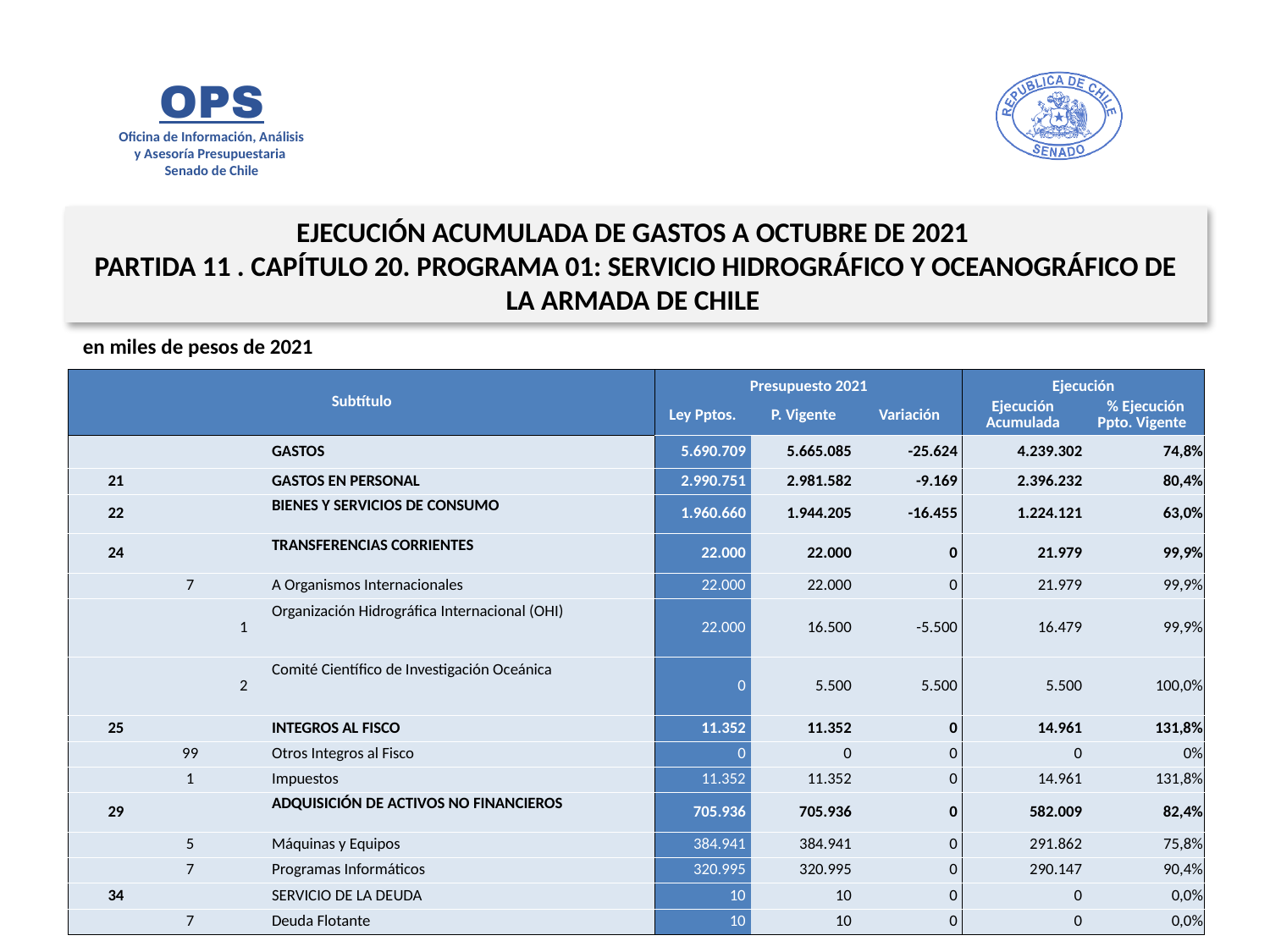

EJECUCIÓN ACUMULADA DE GASTOS A OCTUBRE DE 2021
PARTIDA 11 . CAPÍTULO 20. PROGRAMA 01: SERVICIO HIDROGRÁFICO Y OCEANOGRÁFICO DE LA ARMADA DE CHILE
en miles de pesos de 2021
| Subtítulo |  |  |  | Presupuesto 2021 |  |  | Ejecución |  |
| --- | --- | --- | --- | --- | --- | --- | --- | --- |
|  |  |  |  | Ley Pptos. | P. Vigente | Variación | Ejecución Acumulada | % Ejecución Ppto. Vigente |
|  |  |  | GASTOS | 5.690.709 | 5.665.085 | -25.624 | 4.239.302 | 74,8% |
| 21 |  |  | GASTOS EN PERSONAL | 2.990.751 | 2.981.582 | -9.169 | 2.396.232 | 80,4% |
| 22 |  |  | BIENES Y SERVICIOS DE CONSUMO | 1.960.660 | 1.944.205 | -16.455 | 1.224.121 | 63,0% |
| 24 |  |  | TRANSFERENCIAS CORRIENTES | 22.000 | 22.000 | 0 | 21.979 | 99,9% |
|  | 7 |  | A Organismos Internacionales | 22.000 | 22.000 | 0 | 21.979 | 99,9% |
|  |  | 1 | Organización Hidrográfica Internacional (OHI) | 22.000 | 16.500 | -5.500 | 16.479 | 99,9% |
|  |  | 2 | Comité Científico de Investigación Oceánica | 0 | 5.500 | 5.500 | 5.500 | 100,0% |
| 25 |  |  | INTEGROS AL FISCO | 11.352 | 11.352 | 0 | 14.961 | 131,8% |
|  | 99 |  | Otros Integros al Fisco | 0 | 0 | 0 | 0 | 0% |
|  | 1 |  | Impuestos | 11.352 | 11.352 | 0 | 14.961 | 131,8% |
| 29 |  |  | ADQUISICIÓN DE ACTIVOS NO FINANCIEROS | 705.936 | 705.936 | 0 | 582.009 | 82,4% |
|  | 5 |  | Máquinas y Equipos | 384.941 | 384.941 | 0 | 291.862 | 75,8% |
|  | 7 |  | Programas Informáticos | 320.995 | 320.995 | 0 | 290.147 | 90,4% |
| 34 |  |  | SERVICIO DE LA DEUDA | 10 | 10 | 0 | 0 | 0,0% |
|  | 7 |  | Deuda Flotante | 10 | 10 | 0 | 0 | 0,0% |
22
Fuente: Elaboración propia en base  a Informes de ejecución presupuestaria mensual de DIPRES